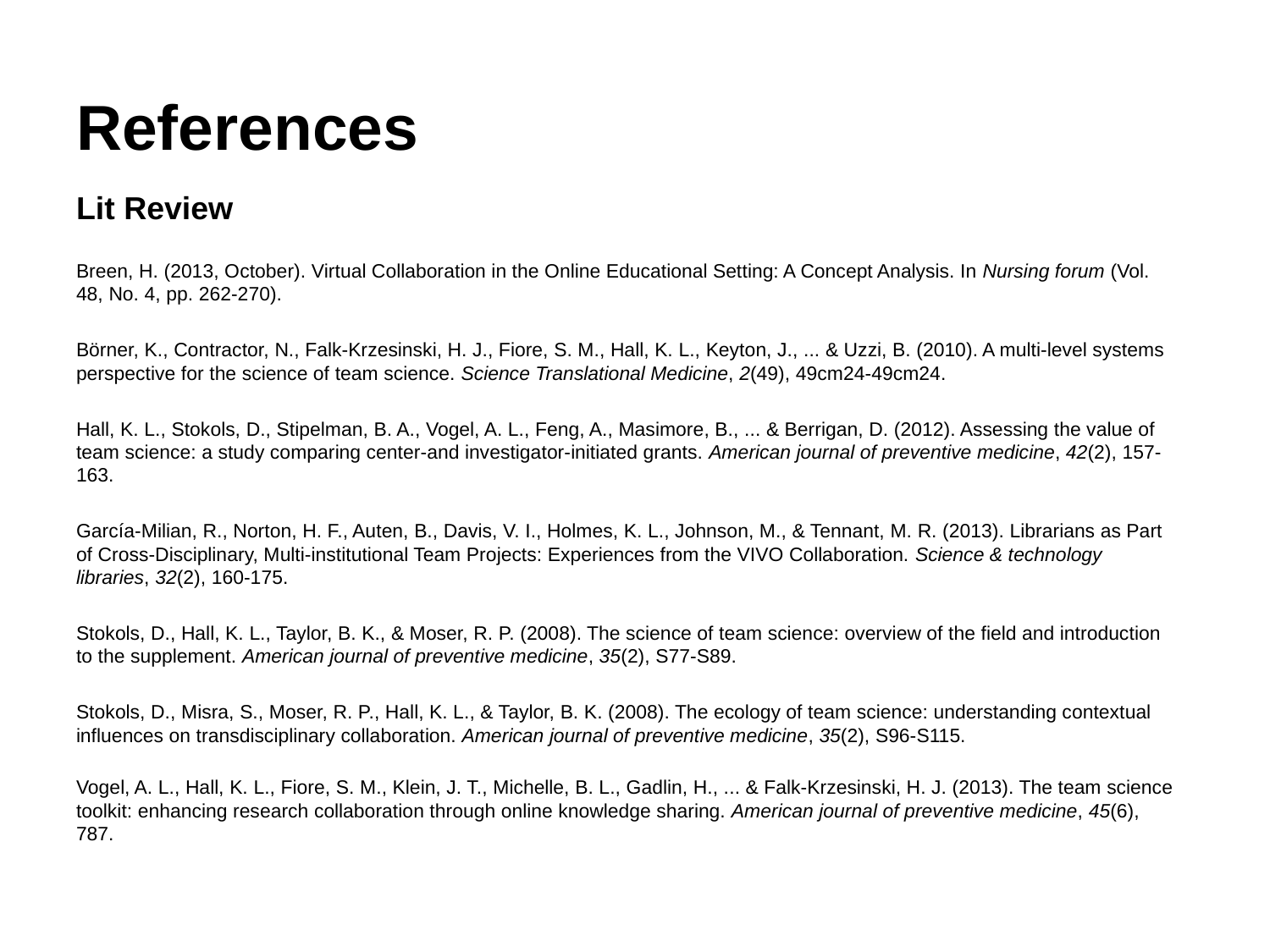

# References
Lit Review

Breen, H. (2013, October). Virtual Collaboration in the Online Educational Setting: A Concept Analysis. In Nursing forum (Vol. 48, No. 4, pp. 262-270).

Börner, K., Contractor, N., Falk-Krzesinski, H. J., Fiore, S. M., Hall, K. L., Keyton, J., ... & Uzzi, B. (2010). A multi-level systems perspective for the science of team science. Science Translational Medicine, 2(49), 49cm24-49cm24.

Hall, K. L., Stokols, D., Stipelman, B. A., Vogel, A. L., Feng, A., Masimore, B., ... & Berrigan, D. (2012). Assessing the value of team science: a study comparing center-and investigator-initiated grants. American journal of preventive medicine, 42(2), 157-163.

García-Milian, R., Norton, H. F., Auten, B., Davis, V. I., Holmes, K. L., Johnson, M., & Tennant, M. R. (2013). Librarians as Part of Cross-Disciplinary, Multi-institutional Team Projects: Experiences from the VIVO Collaboration. Science & technology libraries, 32(2), 160-175.

Stokols, D., Hall, K. L., Taylor, B. K., & Moser, R. P. (2008). The science of team science: overview of the field and introduction to the supplement. American journal of preventive medicine, 35(2), S77-S89.

Stokols, D., Misra, S., Moser, R. P., Hall, K. L., & Taylor, B. K. (2008). The ecology of team science: understanding contextual influences on transdisciplinary collaboration. American journal of preventive medicine, 35(2), S96-S115.

Vogel, A. L., Hall, K. L., Fiore, S. M., Klein, J. T., Michelle, B. L., Gadlin, H., ... & Falk-Krzesinski, H. J. (2013). The team science toolkit: enhancing research collaboration through online knowledge sharing. American journal of preventive medicine, 45(6), 787.